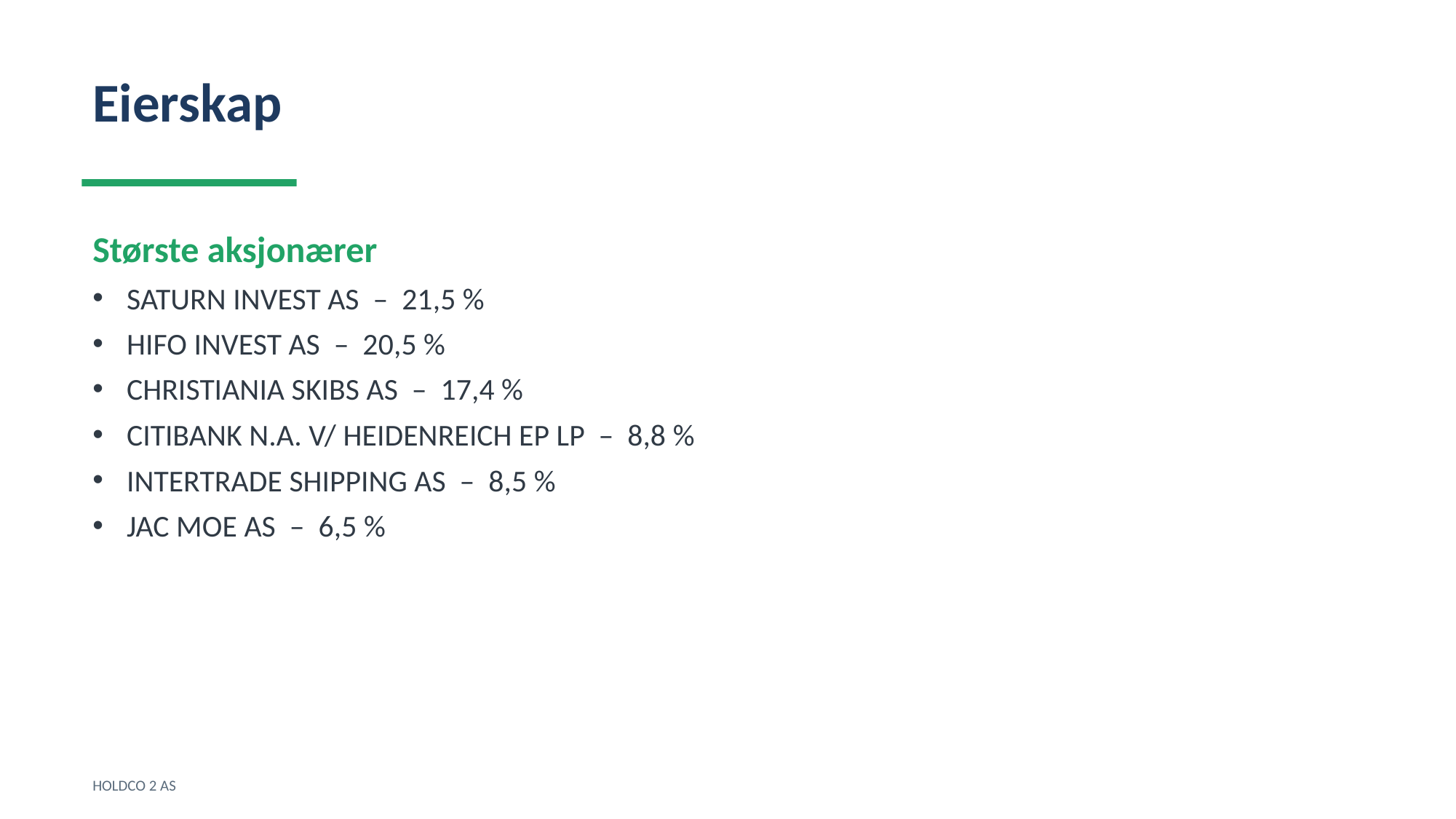

Eierskap

Største aksjonærer
SATURN INVEST AS  –  21,5 %
HIFO INVEST AS  –  20,5 %
CHRISTIANIA SKIBS AS  –  17,4 %
CITIBANK N.A. V/ HEIDENREICH EP LP  –  8,8 %
INTERTRADE SHIPPING AS  –  8,5 %
JAC MOE AS  –  6,5 %
HOLDCO 2 AS